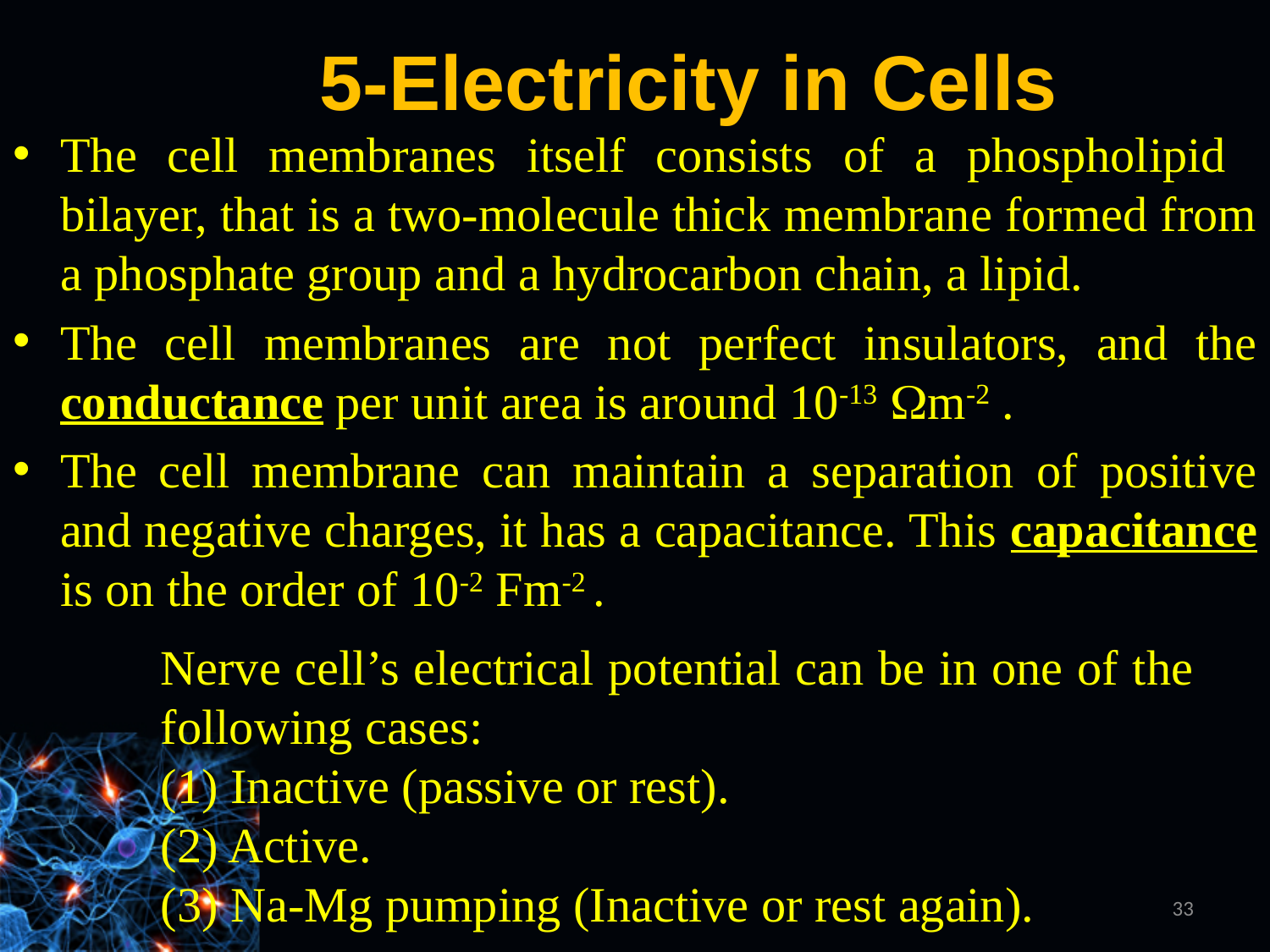

# 5-Electricity in Cells
The cell membranes itself consists of a phospholipid  bilayer, that is a two-molecule thick membrane formed from a phosphate group and a hydrocarbon chain, a lipid.
The cell membranes are not perfect insulators, and the conductance per unit area is around 10-13 Ωm-2 .
The cell membrane can maintain a separation of positive and negative charges, it has a capacitance. This capacitance is on the order of 10-2 Fm-2 .

Nerve cell’s electrical potential can be in one of the following cases:
(1) Inactive (passive or rest).
(2) Active.
(3) Na-Mg pumping (Inactive or rest again).
33